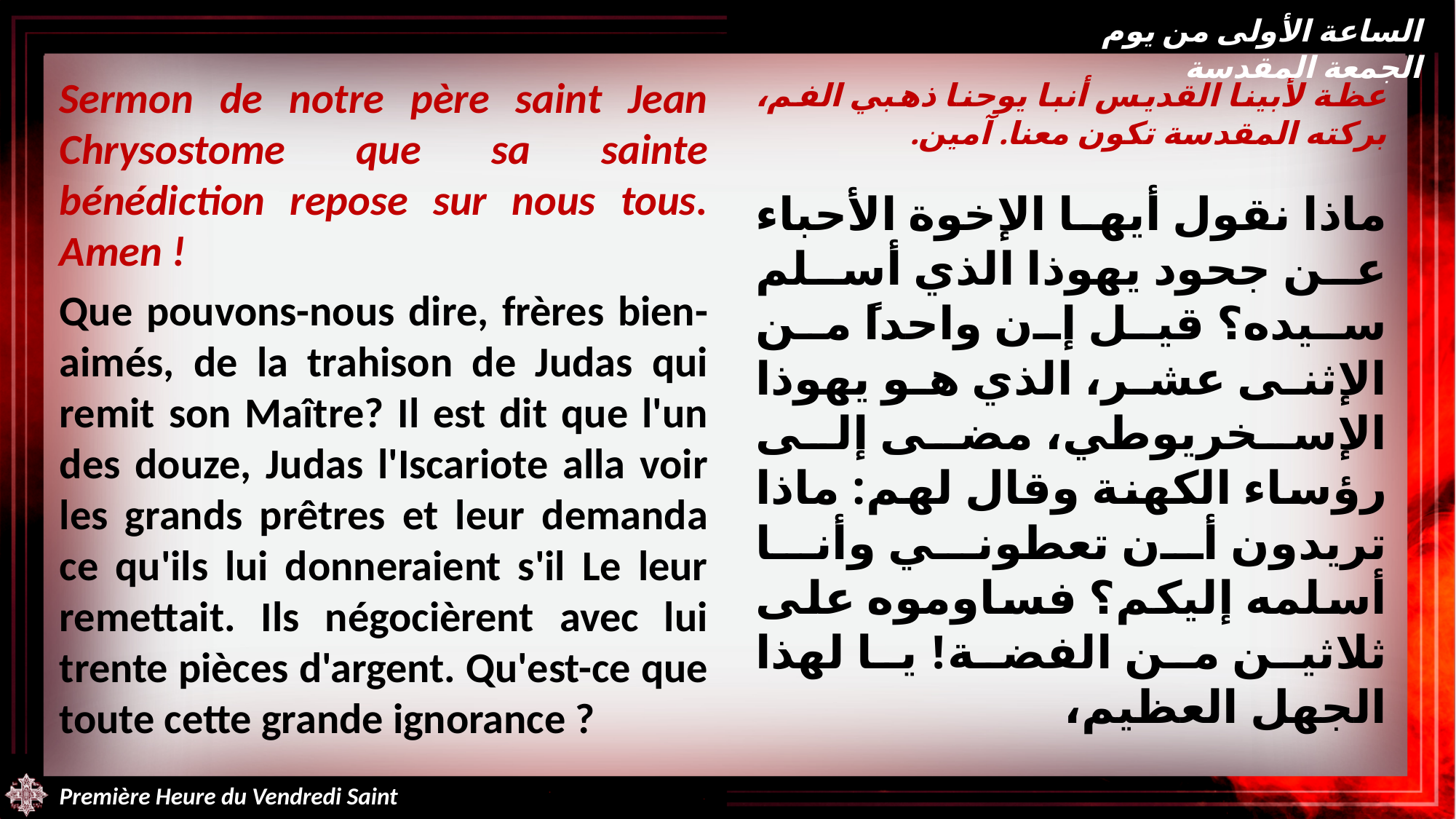

الساعة الأولى من يوم الجمعة المقدسة
Sermon de notre père saint Jean Chrysostome que sa sainte bénédiction repose sur nous tous. Amen !
Que pouvons-nous dire, frères bien-aimés, de la trahison de Judas qui remit son Maître? Il est dit que l'un des douze, Judas l'Iscariote alla voir les grands prêtres et leur demanda ce qu'ils lui donneraient s'il Le leur remettait. Ils négocièrent avec lui trente pièces d'argent. Qu'est-ce que toute cette grande ignorance ?
عظة لأبينا القديس أنبا يوحنا ذهبي الفم، بركته المقدسة تكون معنا. آمين.

ماذا نقول أيها الإخوة الأحباء عن جحود يهوذا الذي أسلم سيده؟ قيل إن واحداً من الإثنى عشر، الذي هو يهوذا الإسخريوطي، مضى إلى رؤساء الكهنة وقال لهم: ماذا تريدون أن تعطوني وأنا أسلمه إليكم؟ فساوموه على ثلاثين من الفضة! يا لهذا الجهل العظيم،

Première Heure du Vendredi Saint